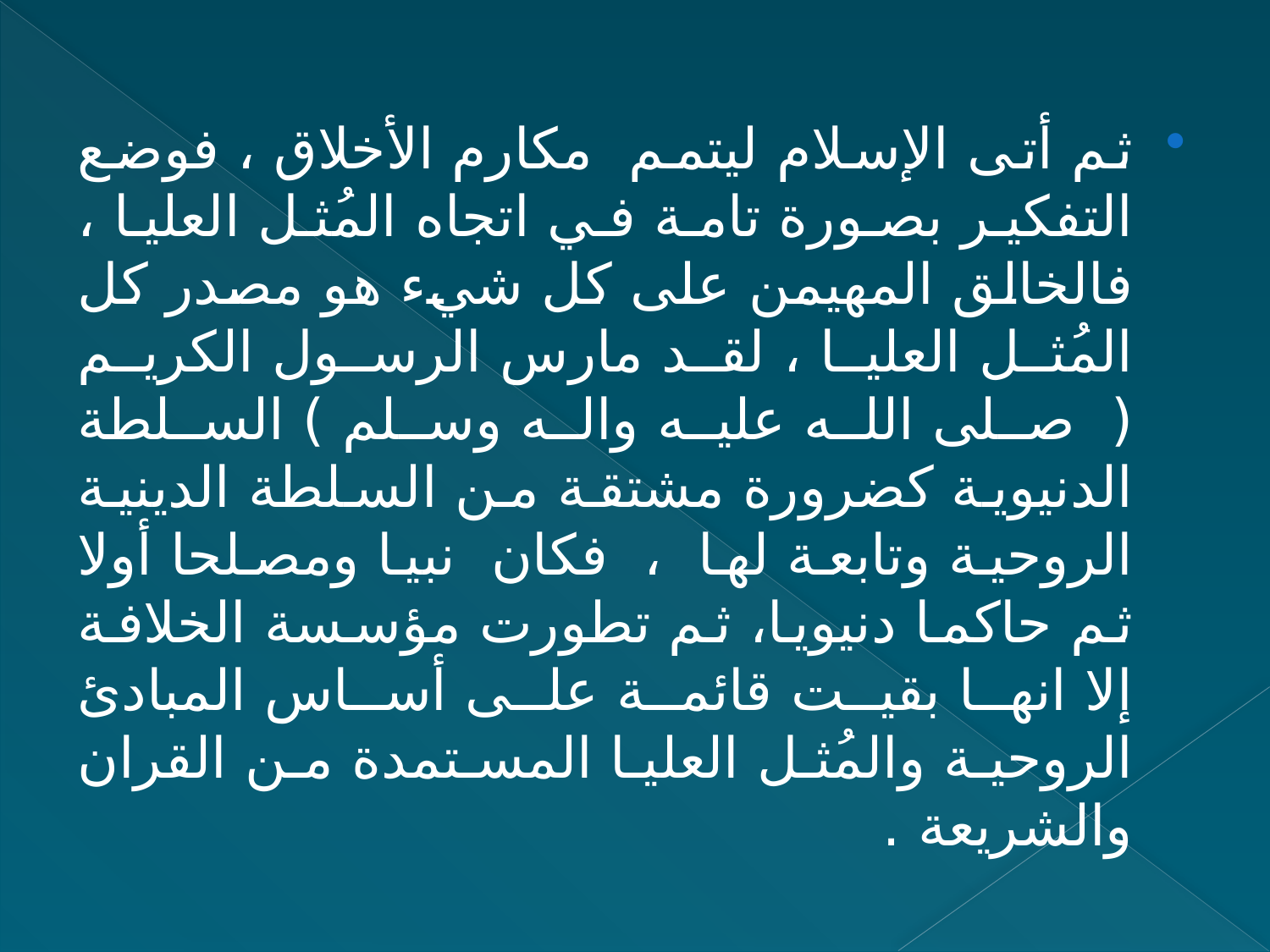

ثم أتى الإسلام ليتمم  مكارم الأخلاق ، فوضع التفكير بصورة تامة في اتجاه المُثل العليا ، فالخالق المهيمن على كل شيء هو مصدر كل المُثل العليا ، لقد مارس الرسول الكريم (  صلى الله عليه واله وسلم ) السلطة الدنيوية كضرورة مشتقة من السلطة الدينية الروحية وتابعة لها  ،  فكان  نبيا ومصلحا أولا ثم حاكما دنيويا، ثم تطورت مؤسسة الخلافة إلا انها بقيت قائمة على أساس المبادئ الروحية والمُثل العليا المستمدة من القران والشريعة .